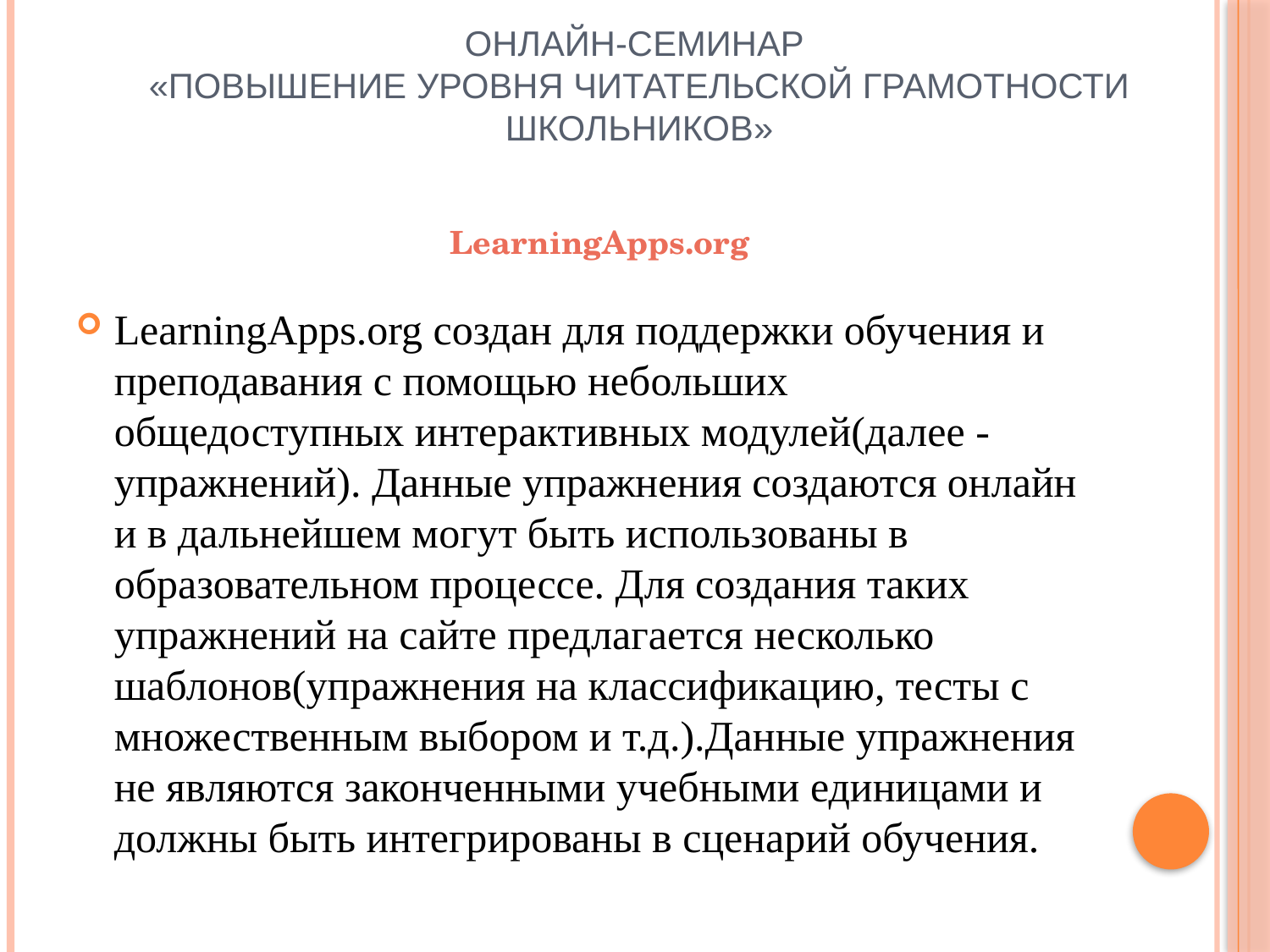

# Онлайн-семинар «Повышение уровня читательской грамотности школьников»

LearningApps.org
LearningApps.org создан для поддержки обучения и преподавания с помощью небольших общедоступных интерактивных модулей(далее - упражнений). Данные упражнения создаются онлайн и в дальнейшем могут быть использованы в образовательном процессе. Для создания таких упражнений на сайте предлагается несколько шаблонов(упражнения на классификацию, тесты с множественным выбором и т.д.).Данные упражнения не являются законченными учебными единицами и должны быть интегрированы в сценарий обучения.